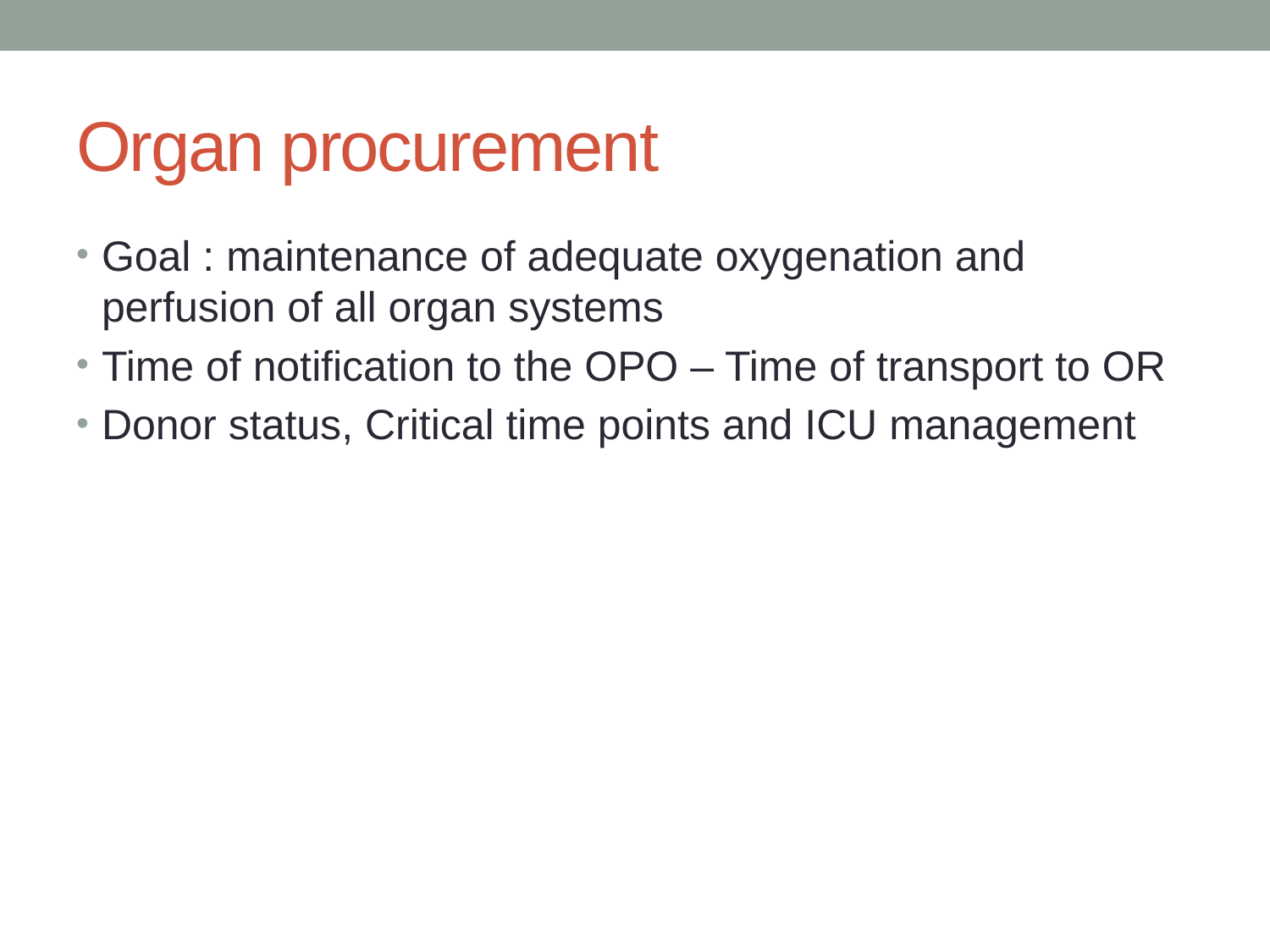

# Organ procurement
Goal : maintenance of adequate oxygenation and perfusion of all organ systems
Time of notification to the OPO – Time of transport to OR
Donor status, Critical time points and ICU management